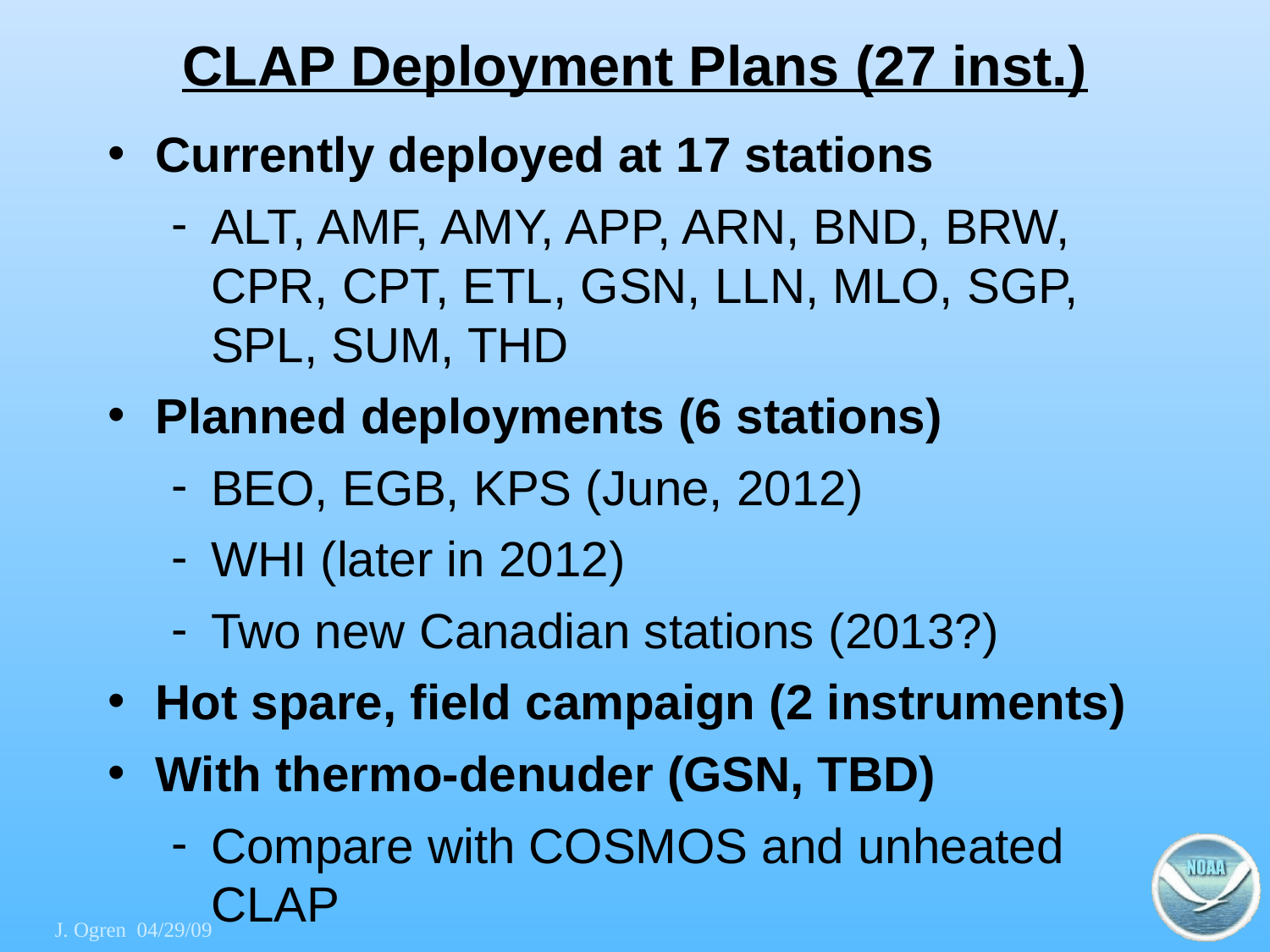

# CLAP Deployment Plans (27 inst.)
Currently deployed at 17 stations
ALT, AMF, AMY, APP, ARN, BND, BRW, CPR, CPT, ETL, GSN, LLN, MLO, SGP, SPL, SUM, THD
Planned deployments (6 stations)
BEO, EGB, KPS (June, 2012)
WHI (later in 2012)
Two new Canadian stations (2013?)
Hot spare, field campaign (2 instruments)
With thermo-denuder (GSN, TBD)
Compare with COSMOS and unheated CLAP

J. Ogren  04/29/09